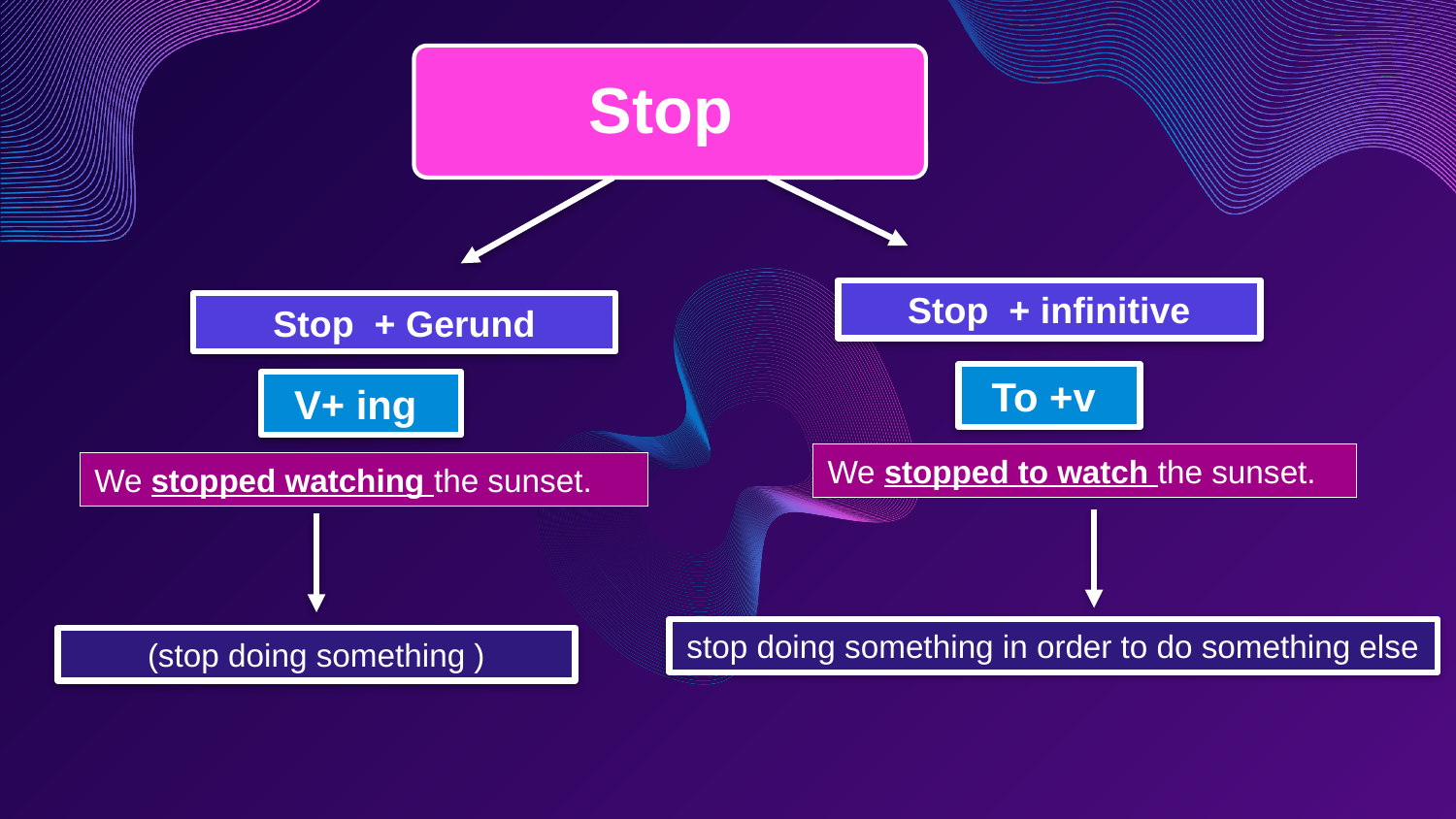

Stop
Stop  + infinitive
Stop  + Gerund
To +v
V+ ing
We stopped to watch the sunset.
We stopped watching the sunset.
stop doing something in order to do something else
(stop doing something )